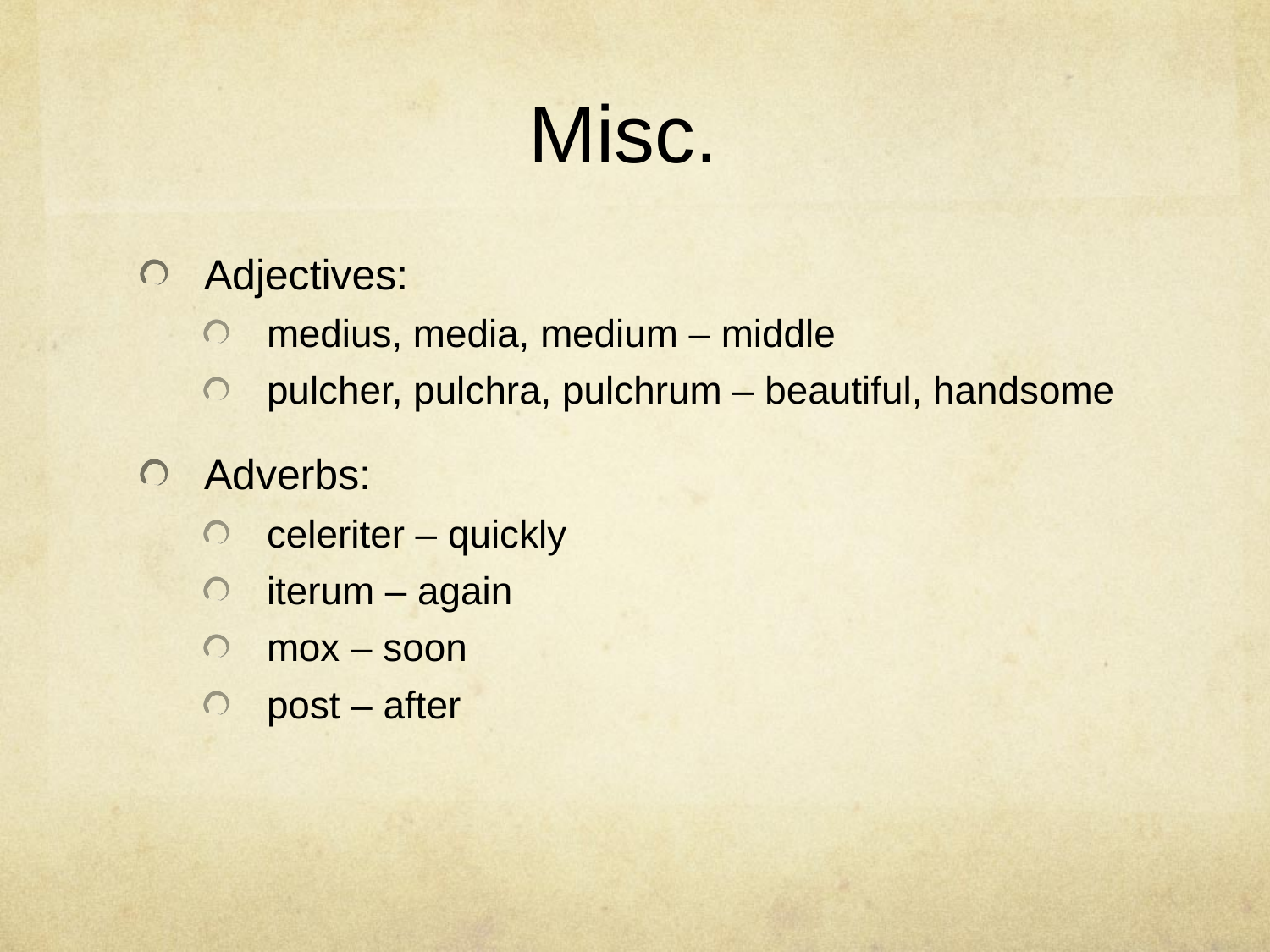

# Misc.
Adjectives:
medius, media, medium – middle
pulcher, pulchra, pulchrum – beautiful, handsome
Adverbs:
celeriter – quickly
iterum – again
mox – soon
post – after